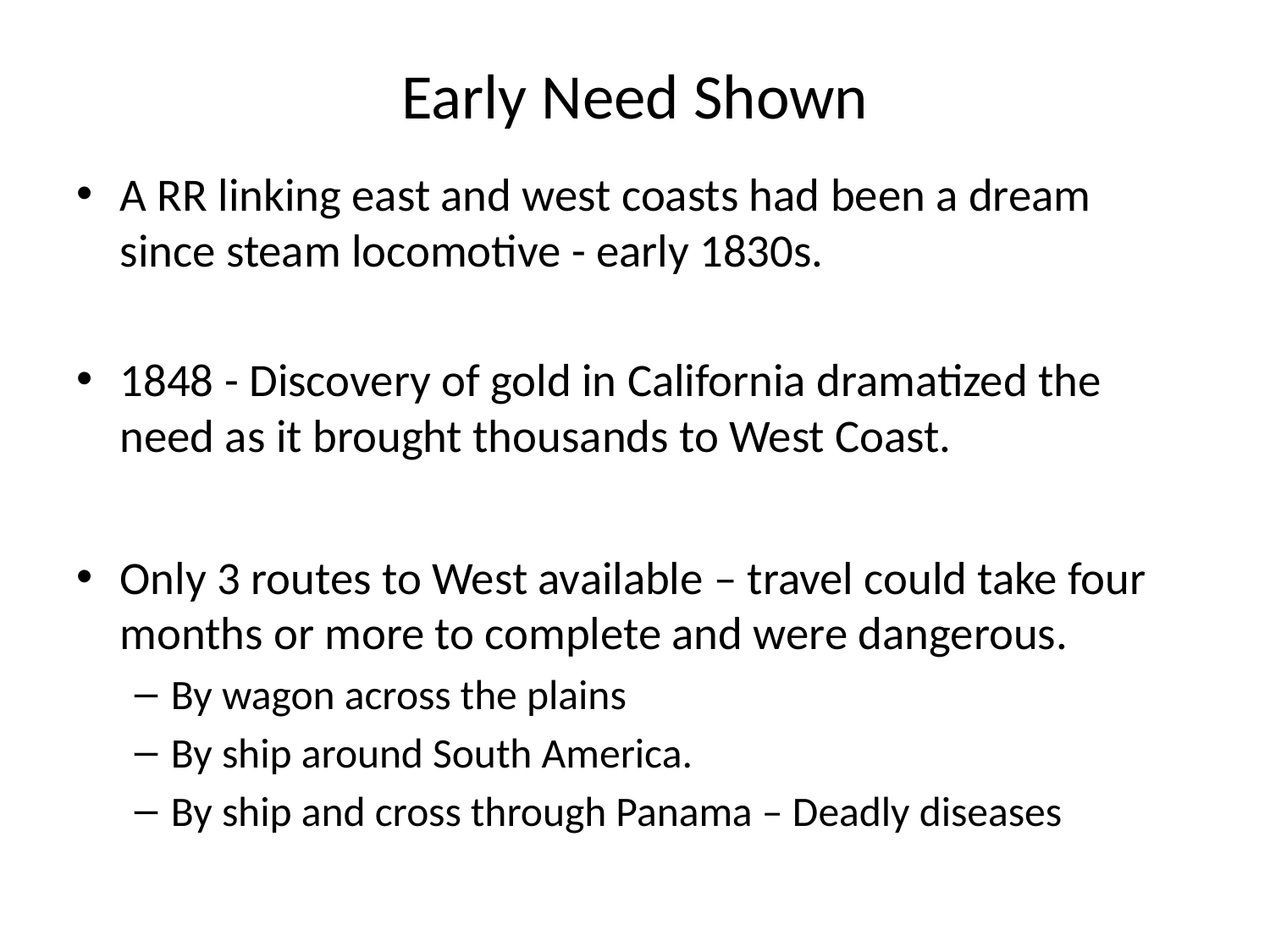

# Early Need Shown
A RR linking east and west coasts had been a dream since steam locomotive - early 1830s.

1848 - Discovery of gold in California dramatized the need as it brought thousands to West Coast.

Only 3 routes to West available – travel could take four months or more to complete and were dangerous.
By wagon across the plains
By ship around South America.
By ship and cross through Panama – Deadly diseases